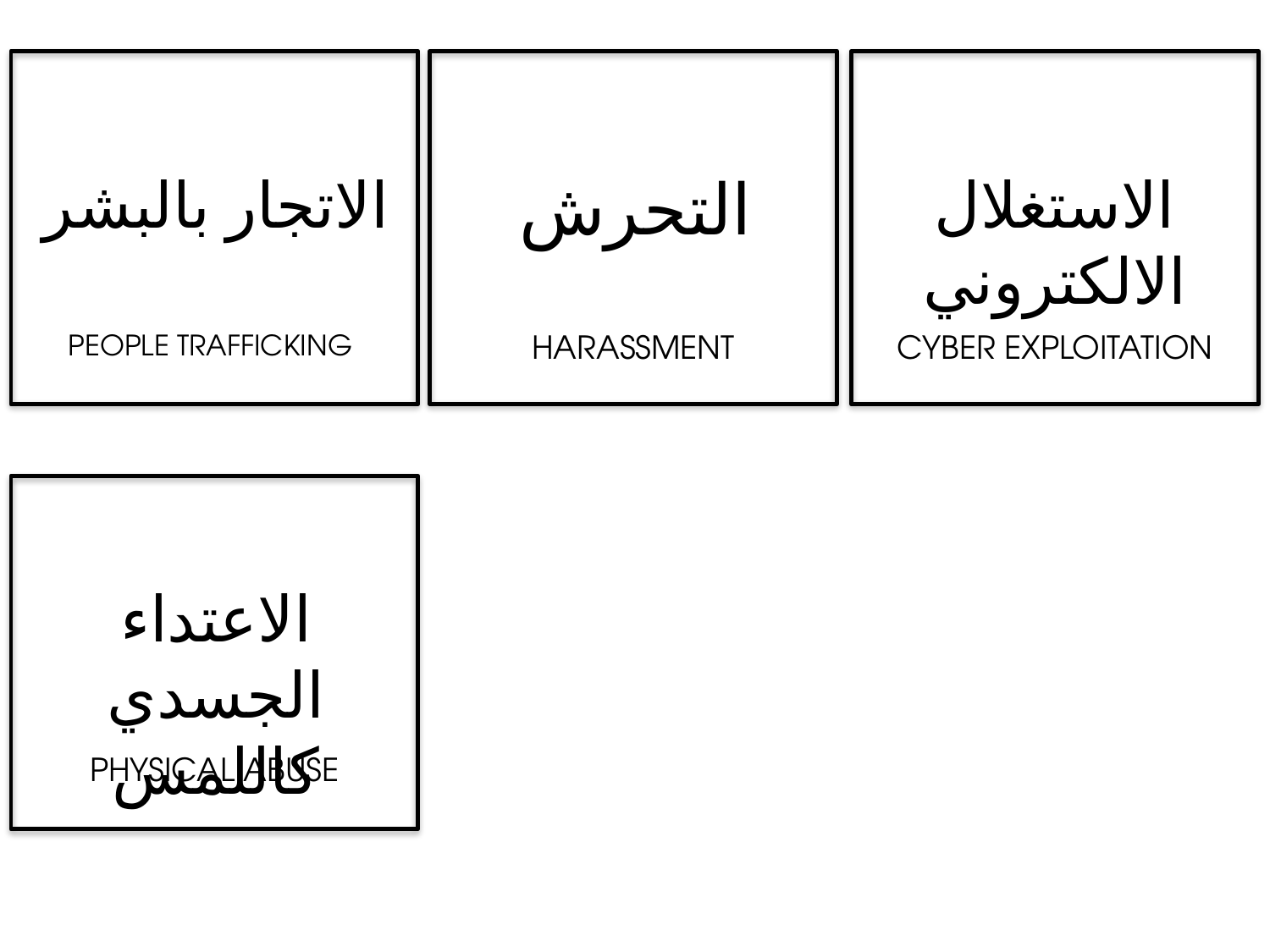

الاتجار بالبشر
التحرش
الاستغلال الالكتروني
PEOPLE TRAFFICKING
HARASSMENT
CYBER EXPLOITATION

الاعتداء الجسدي كاللمس
PHYSICAL ABUSE